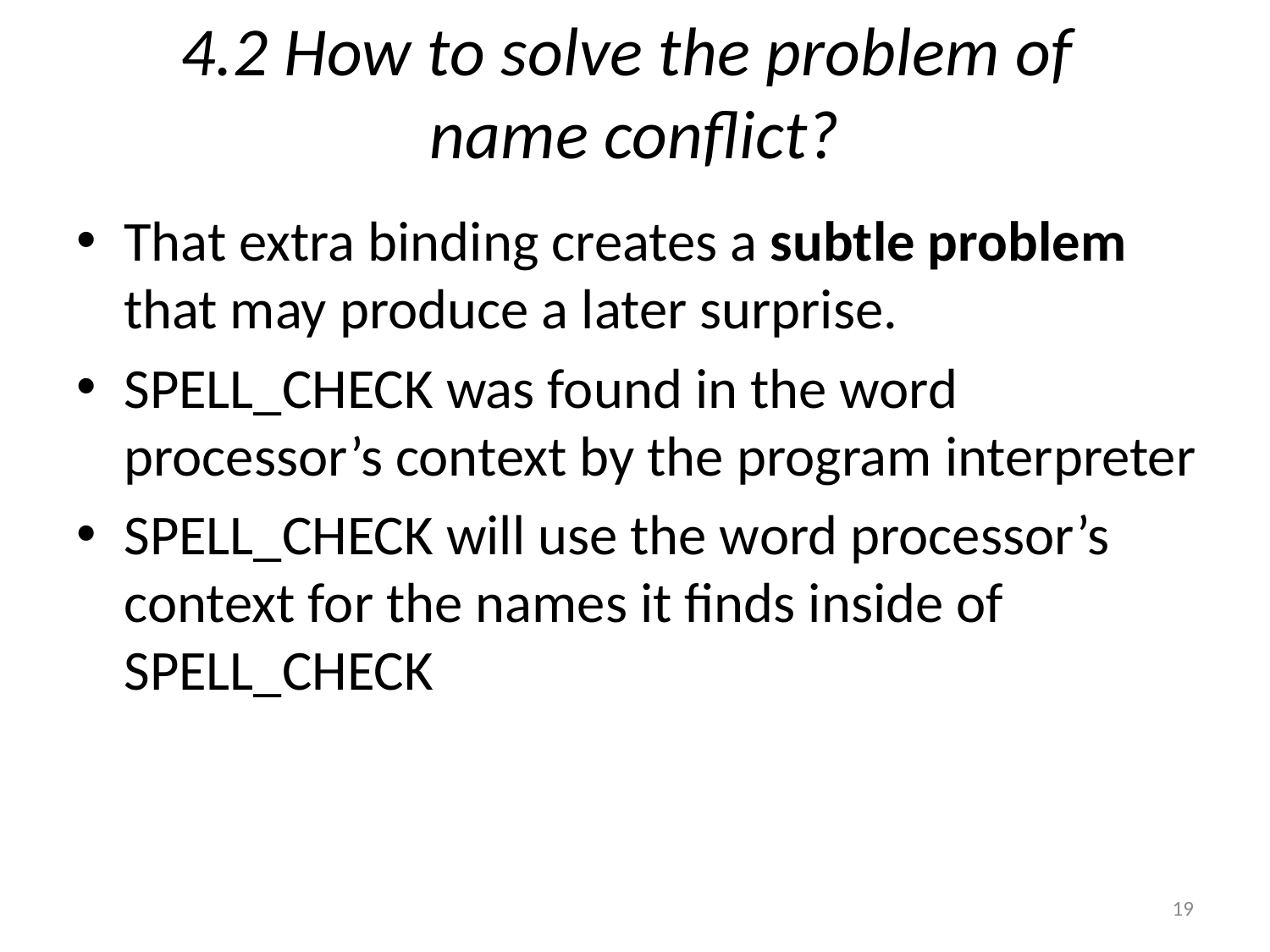

# 4.2 How to solve the problem of name conflict?
That extra binding creates a subtle problem that may produce a later surprise.
SPELL_CHECK was found in the word processor’s context by the program interpreter
SPELL_CHECK will use the word processor’s context for the names it finds inside of SPELL_CHECK

19